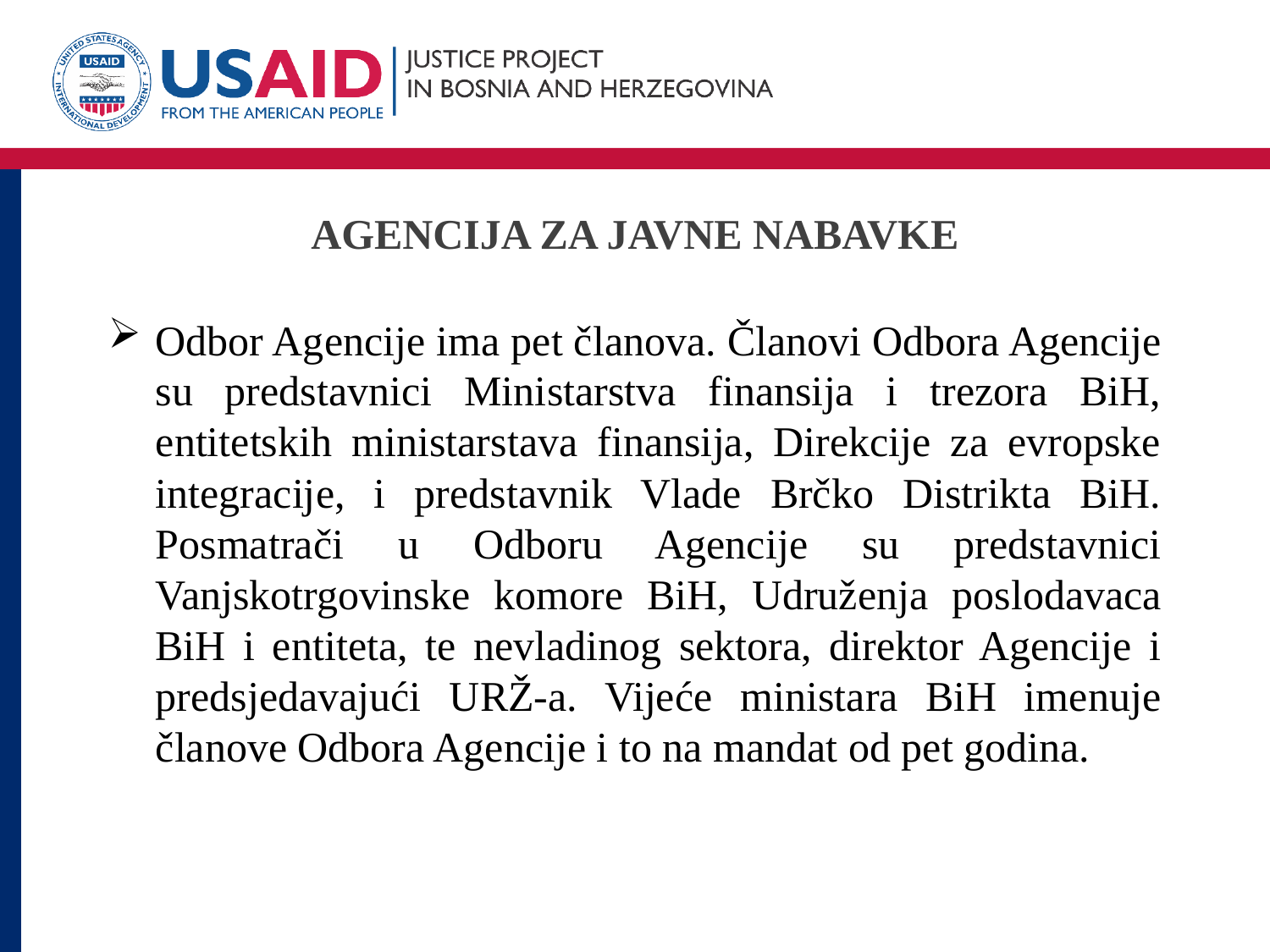

# AGENCIJA ZA JAVNE NABAVKE
Odbor Agencije ima pet članova. Članovi Odbora Agencije su predstavnici Ministarstva finansija i trezora BiH, entitetskih ministarstava finansija, Direkcije za evropske integracije, i predstavnik Vlade Brčko Distrikta BiH. Posmatrači u Odboru Agencije su predstavnici Vanjskotrgovinske komore BiH, Udruženja poslodavaca BiH i entiteta, te nevladinog sektora, direktor Agencije i predsjedavajući URŽ-a. Vijeće ministara BiH imenuje članove Odbora Agencije i to na mandat od pet godina.